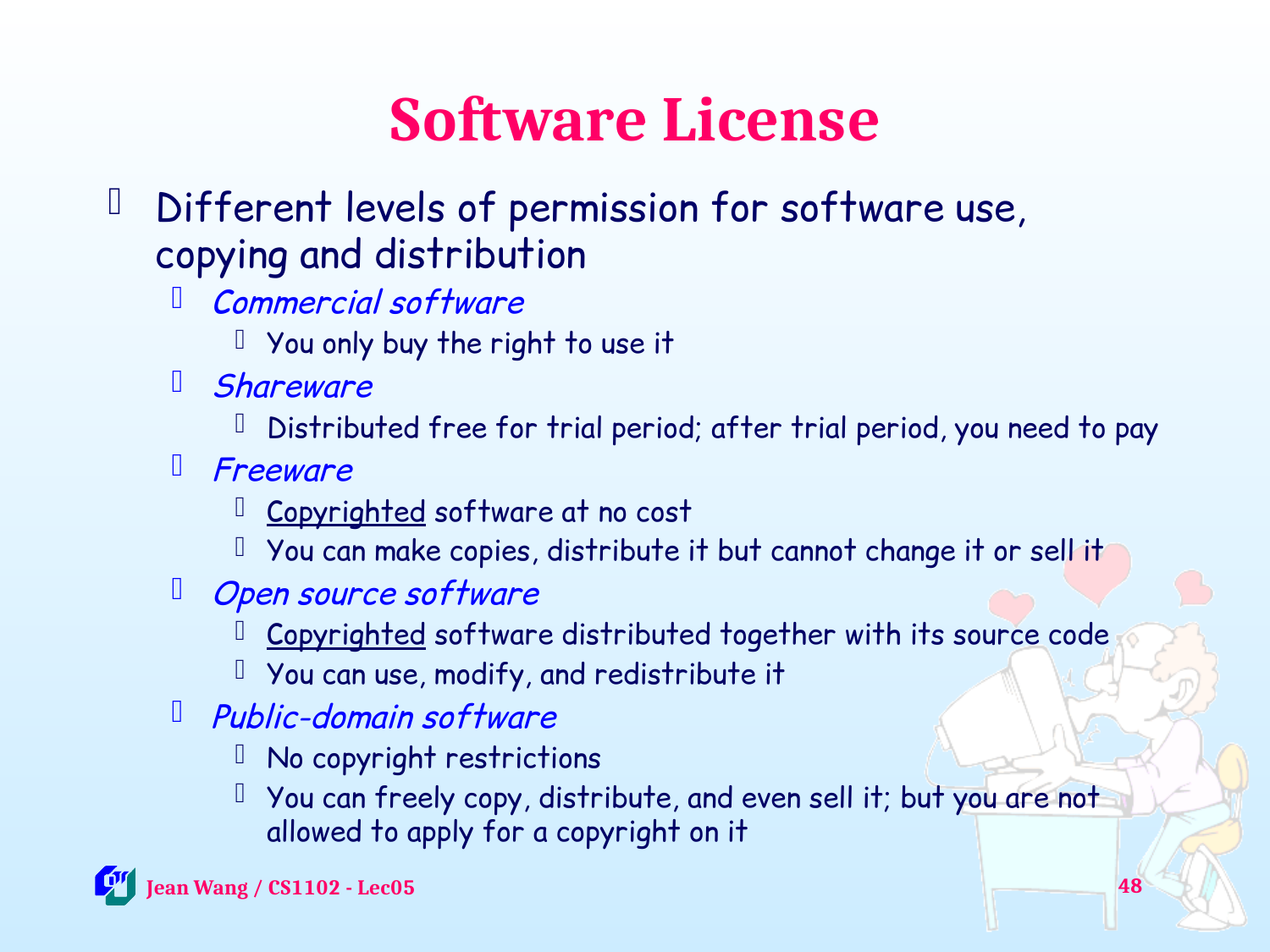

# Software License
Different levels of permission for software use, copying and distribution
Commercial software
You only buy the right to use it
Shareware
Distributed free for trial period; after trial period, you need to pay
Freeware
Copyrighted software at no cost
You can make copies, distribute it but cannot change it or sell it
Open source software
Copyrighted software distributed together with its source code
You can use, modify, and redistribute it
Public-domain software
No copyright restrictions
You can freely copy, distribute, and even sell it; but you are not allowed to apply for a copyright on it
48
    Jean Wang / CS1102 - Lec05